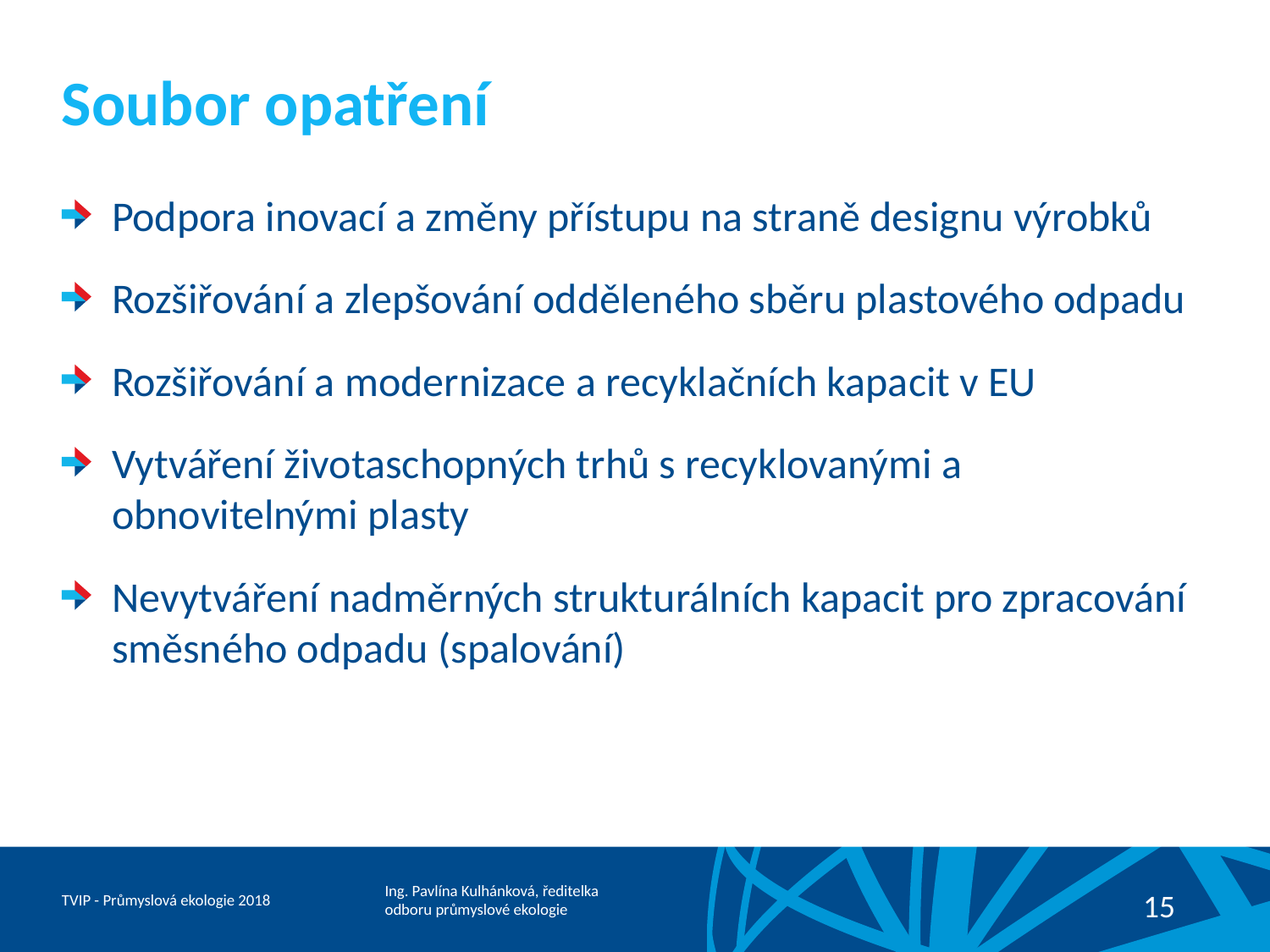

# Soubor opatření
Podpora inovací a změny přístupu na straně designu výrobků
Rozšiřování a zlepšování odděleného sběru plastového odpadu
Rozšiřování a modernizace a recyklačních kapacit v EU
Vytváření životaschopných trhů s recyklovanými a obnovitelnými plasty
Nevytváření nadměrných strukturálních kapacit pro zpracování směsného odpadu (spalování)